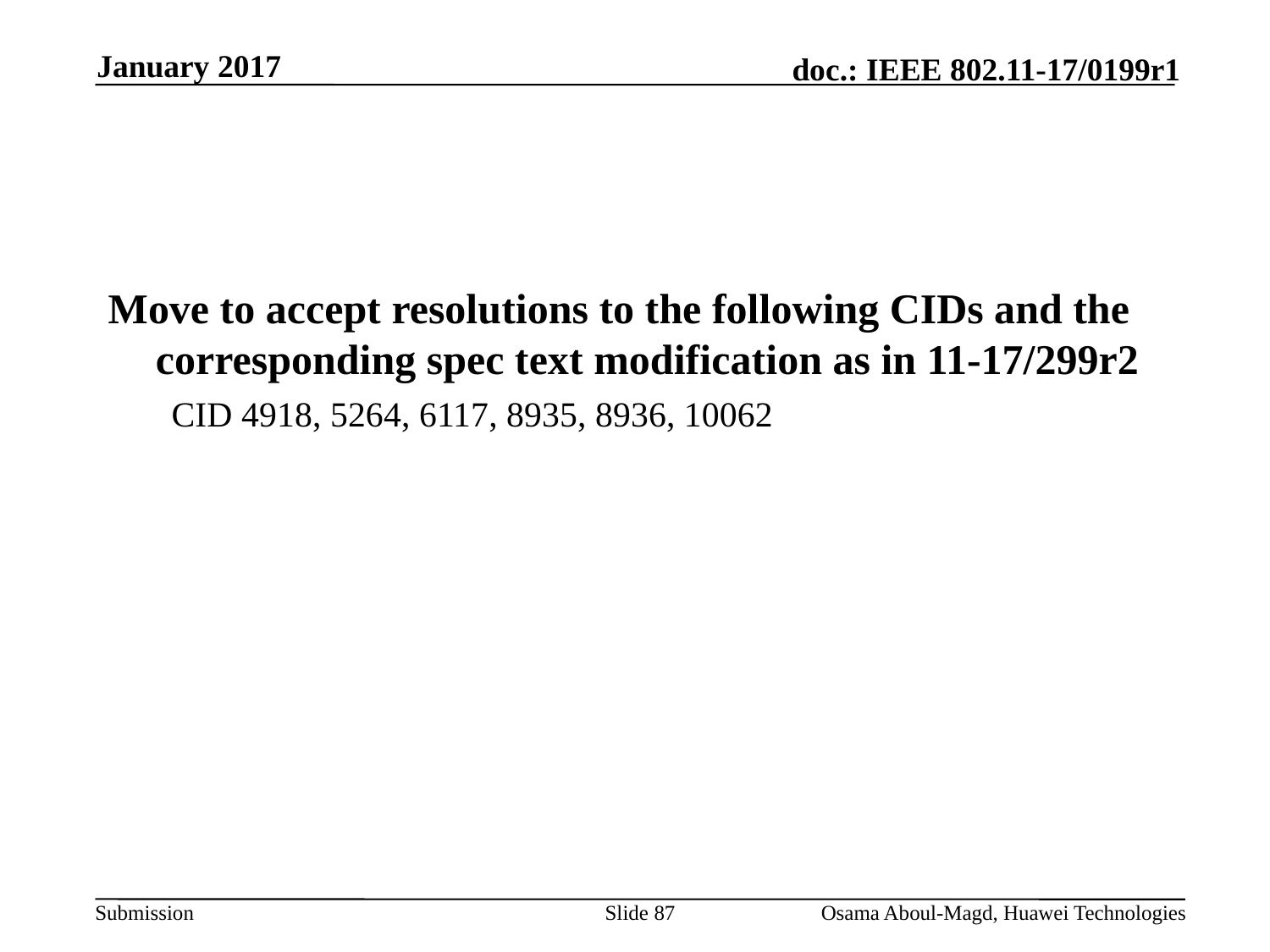

January 2017
#
Move to accept resolutions to the following CIDs and the corresponding spec text modification as in 11-17/299r2
CID 4918, 5264, 6117, 8935, 8936, 10062

Slide 87
Osama Aboul-Magd, Huawei Technologies